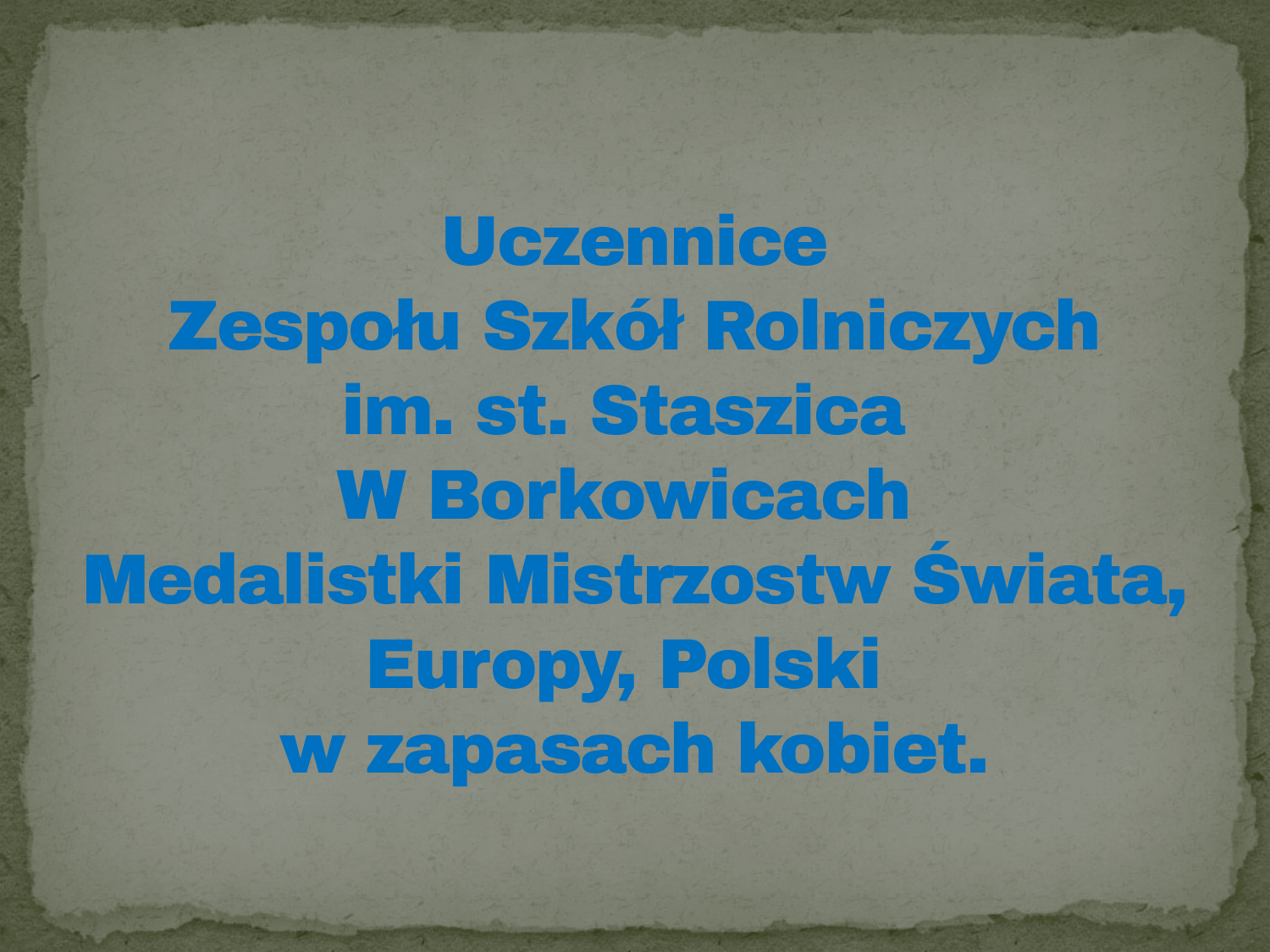

# Uczennice Zespołu Szkół Rolniczych im. st. Staszica W Borkowicach Medalistki Mistrzostw Świata, Europy, Polski w zapasach kobiet.